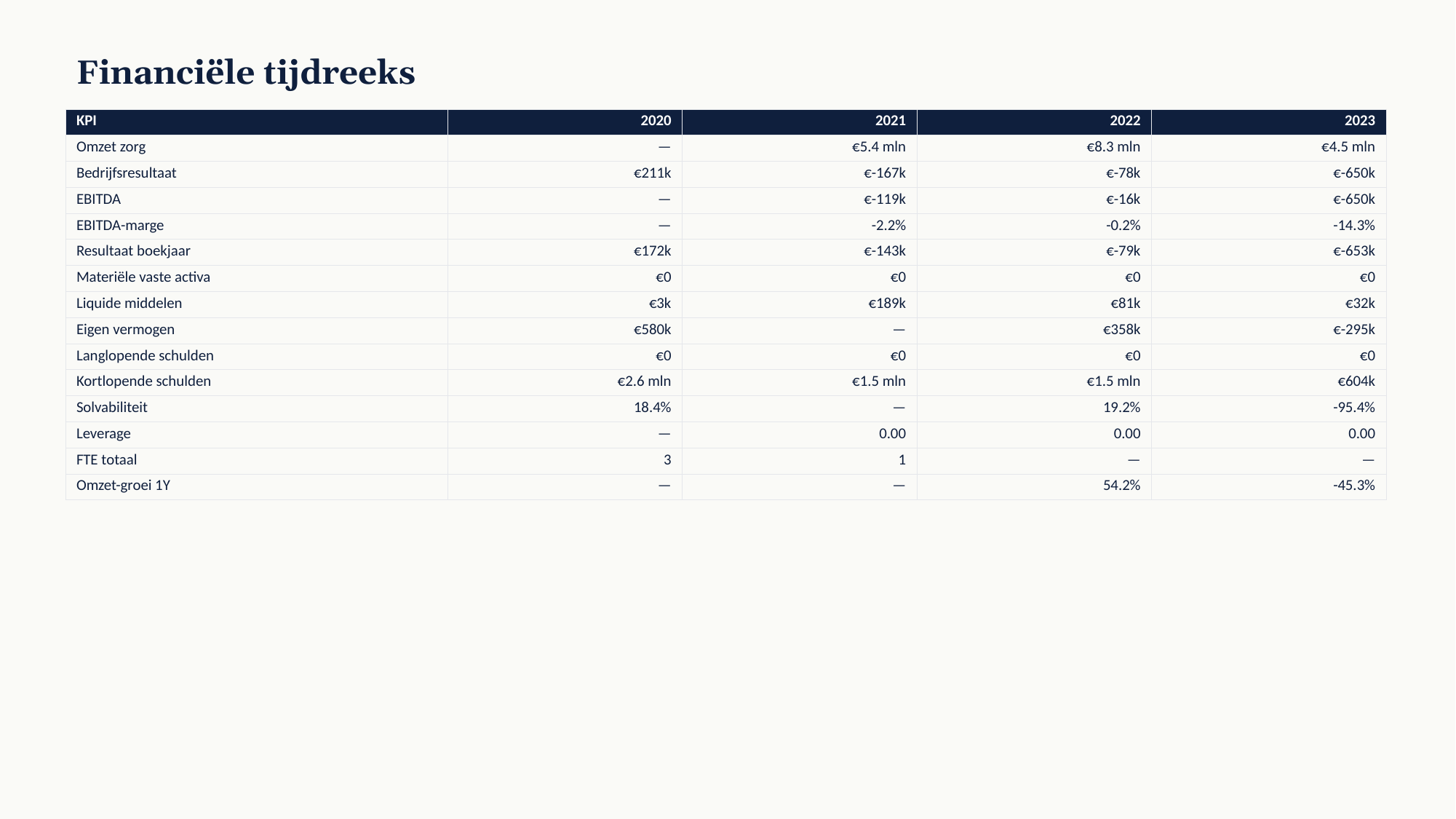

Financiële tijdreeks
| KPI | 2020 | 2021 | 2022 | 2023 |
| --- | --- | --- | --- | --- |
| Omzet zorg | — | €5.4 mln | €8.3 mln | €4.5 mln |
| Bedrijfsresultaat | €211k | €-167k | €-78k | €-650k |
| EBITDA | — | €-119k | €-16k | €-650k |
| EBITDA-marge | — | -2.2% | -0.2% | -14.3% |
| Resultaat boekjaar | €172k | €-143k | €-79k | €-653k |
| Materiële vaste activa | €0 | €0 | €0 | €0 |
| Liquide middelen | €3k | €189k | €81k | €32k |
| Eigen vermogen | €580k | — | €358k | €-295k |
| Langlopende schulden | €0 | €0 | €0 | €0 |
| Kortlopende schulden | €2.6 mln | €1.5 mln | €1.5 mln | €604k |
| Solvabiliteit | 18.4% | — | 19.2% | -95.4% |
| Leverage | — | 0.00 | 0.00 | 0.00 |
| FTE totaal | 3 | 1 | — | — |
| Omzet-groei 1Y | — | — | 54.2% | -45.3% |